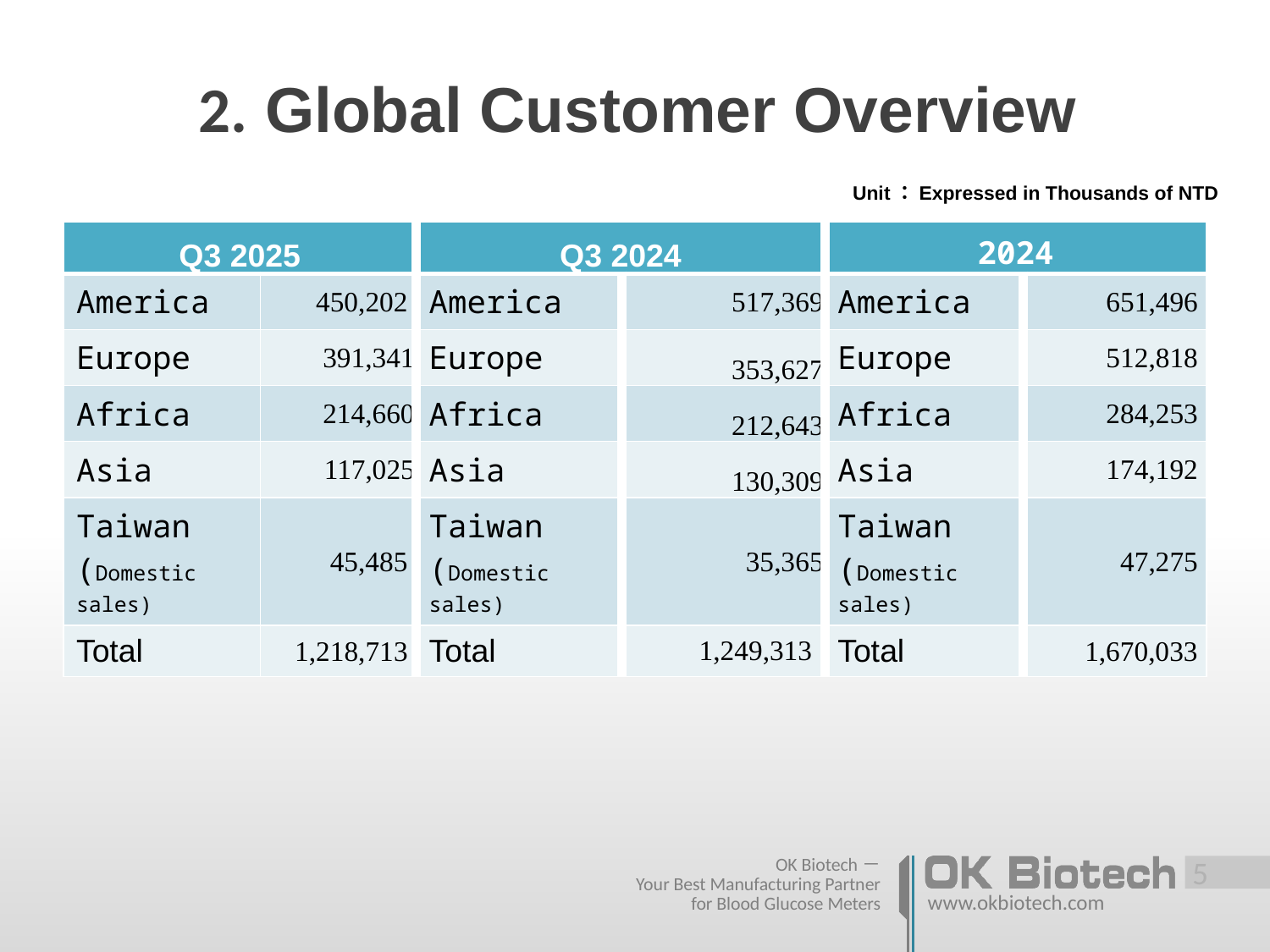

# 2. Global Customer Overview
Unit：Expressed in Thousands of NTD
| Q3 2025 |  | Q3 2024 |  | 2024 |  |
| --- | --- | --- | --- | --- | --- |
| America | 450,202 | America | 517,369 | America | 651,496 |
| Europe | 391,341 | Europe | 353,627 | Europe | 512,818 |
| Africa | 214,660 | Africa | 212,643 | Africa | 284,253 |
| Asia | 117,025 | Asia | 130,309 | Asia | 174,192 |
| Taiwan (Domestic sales) | 45,485 | Taiwan (Domestic sales) | 35,365 | Taiwan (Domestic sales) | 47,275 |
| Total | 1,218,713 | Total | 1,249,313 | Total | 1,670,033 |
 5